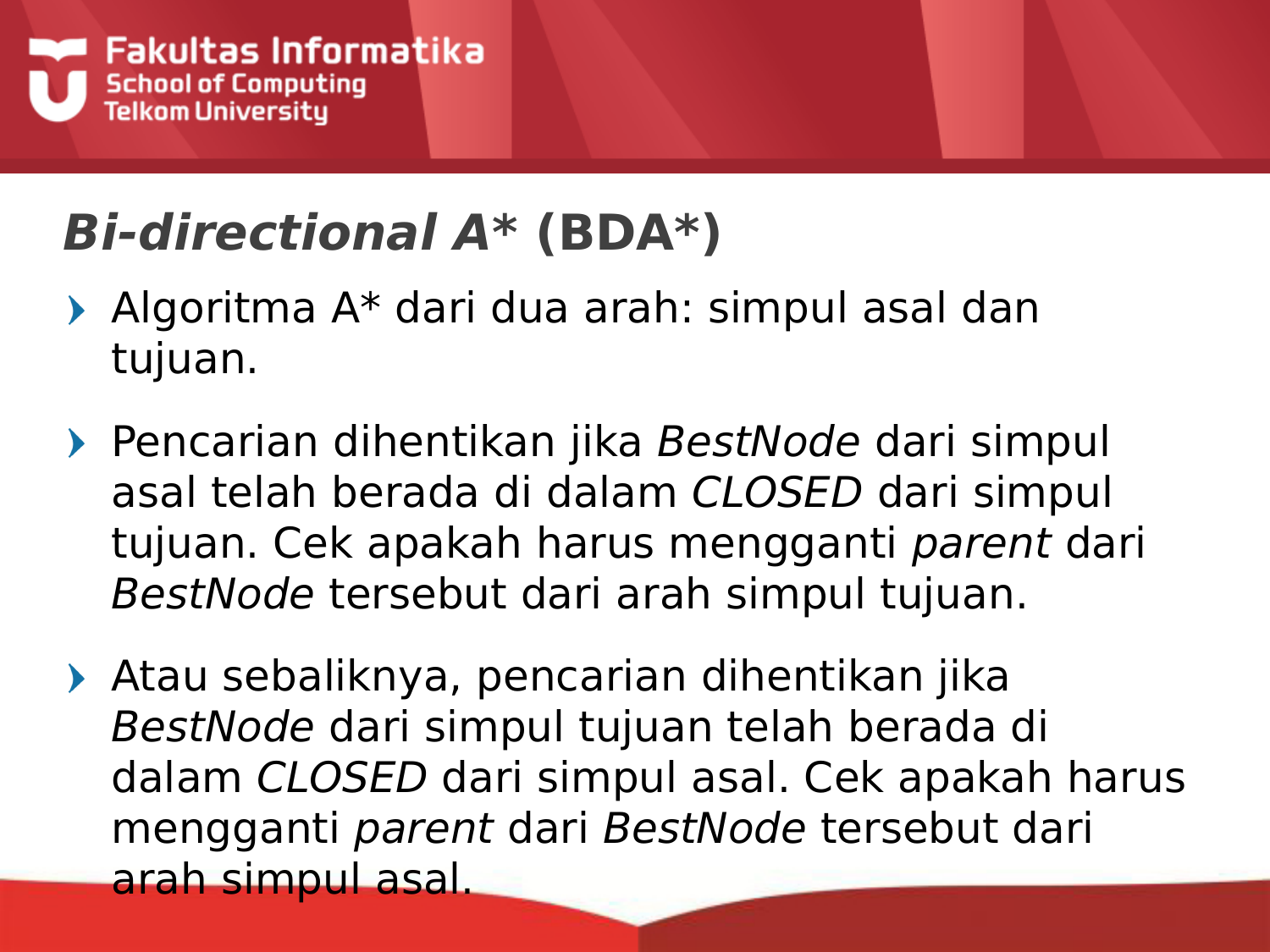

# Bi-directional A* (BDA*)
Algoritma A* dari dua arah: simpul asal dan tujuan.
Pencarian dihentikan jika BestNode dari simpul asal telah berada di dalam CLOSED dari simpul tujuan. Cek apakah harus mengganti parent dari BestNode tersebut dari arah simpul tujuan.
Atau sebaliknya, pencarian dihentikan jika BestNode dari simpul tujuan telah berada di dalam CLOSED dari simpul asal. Cek apakah harus mengganti parent dari BestNode tersebut dari arah simpul asal.